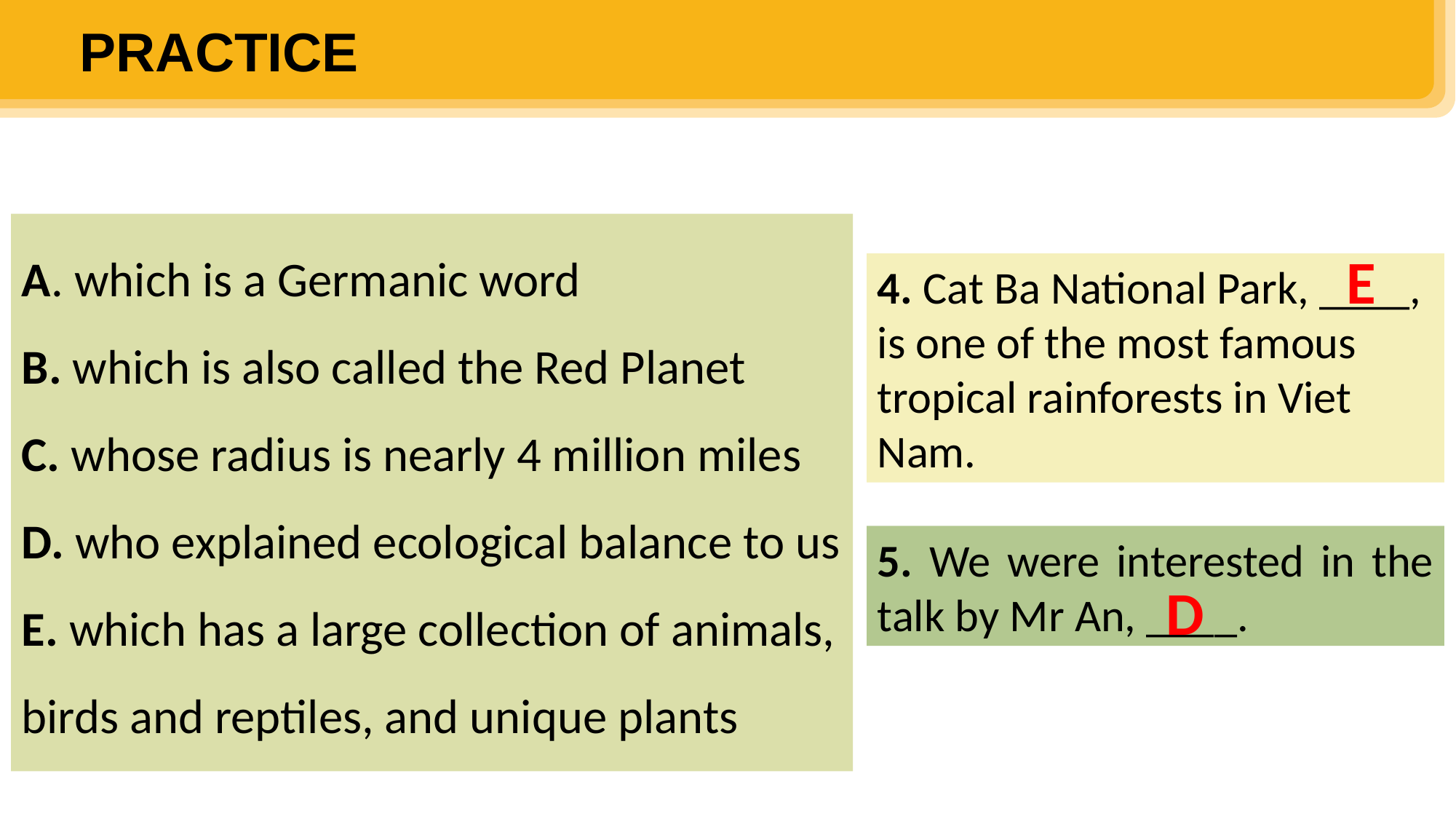

PRACTICE
A. which is a Germanic word
B. which is also called the Red Planet
C. whose radius is nearly 4 million miles
D. who explained ecological balance to us
E. which has a large collection of animals,
birds and reptiles, and unique plants
E
4. Cat Ba National Park, ____, is one of the most famous tropical rainforests in Viet Nam.
5. We were interested in the talk by Mr An, ____.
D